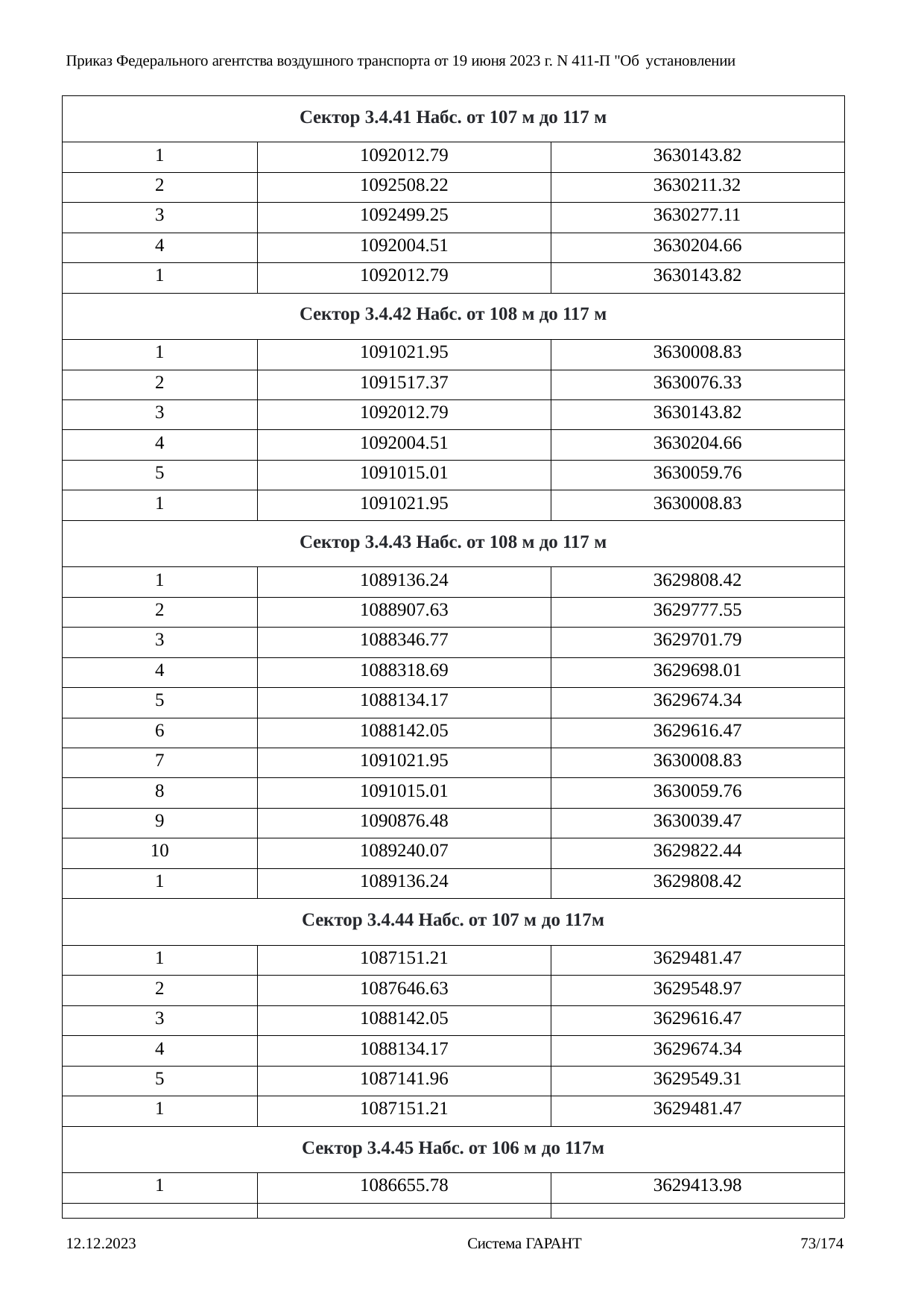

Приказ Федерального агентства воздушного транспорта от 19 июня 2023 г. N 411-П "Об установлении
| Сектор 3.4.41 Набс. от 107 м до 117 м |  |  |
| --- | --- | --- |
| 1 | 1092012.79 | 3630143.82 |
| 2 | 1092508.22 | 3630211.32 |
| 3 | 1092499.25 | 3630277.11 |
| 4 | 1092004.51 | 3630204.66 |
| 1 | 1092012.79 | 3630143.82 |
| Сектор 3.4.42 Набс. от 108 м до 117 м |  |  |
| 1 | 1091021.95 | 3630008.83 |
| 2 | 1091517.37 | 3630076.33 |
| 3 | 1092012.79 | 3630143.82 |
| 4 | 1092004.51 | 3630204.66 |
| 5 | 1091015.01 | 3630059.76 |
| 1 | 1091021.95 | 3630008.83 |
| Сектор 3.4.43 Набс. от 108 м до 117 м |  |  |
| 1 | 1089136.24 | 3629808.42 |
| 2 | 1088907.63 | 3629777.55 |
| 3 | 1088346.77 | 3629701.79 |
| 4 | 1088318.69 | 3629698.01 |
| 5 | 1088134.17 | 3629674.34 |
| 6 | 1088142.05 | 3629616.47 |
| 7 | 1091021.95 | 3630008.83 |
| 8 | 1091015.01 | 3630059.76 |
| 9 | 1090876.48 | 3630039.47 |
| 10 | 1089240.07 | 3629822.44 |
| 1 | 1089136.24 | 3629808.42 |
| Сектор 3.4.44 Набс. от 107 м до 117м |  |  |
| 1 | 1087151.21 | 3629481.47 |
| 2 | 1087646.63 | 3629548.97 |
| 3 | 1088142.05 | 3629616.47 |
| 4 | 1088134.17 | 3629674.34 |
| 5 | 1087141.96 | 3629549.31 |
| 1 | 1087151.21 | 3629481.47 |
| Сектор 3.4.45 Набс. от 106 м до 117м |  |  |
| 1 | 1086655.78 | 3629413.98 |
|  |  |  |
12.12.2023
Система ГАРАНТ
73/174